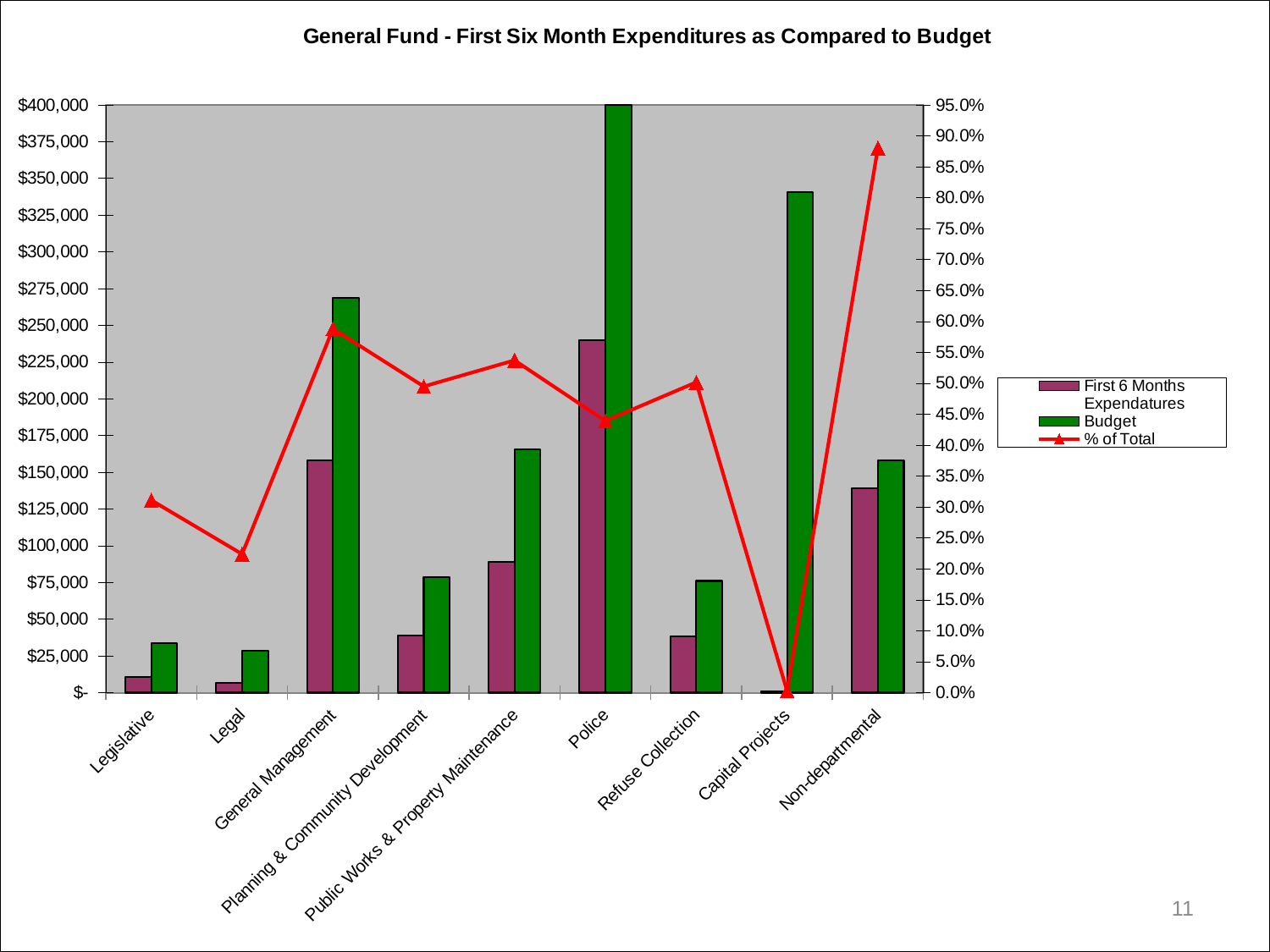

### Chart: General Fund - First Six Month Expenditures as Compared to Budget

| Category |  |  |  |
|---|---|---|---|
| Legislative | 10511.0 | 33800.0 | 0.31097633136094677 |
| Legal | 6326.0 | 28250.0 | 0.223929203539823 |
| General Management | 158045.0 | 268794.0 | 0.5879781542742769 |
| Planning & Community Development | 38912.0 | 78640.0 | 0.4948118006103764 |
| Public Works & Property Maintenance | 88946.0 | 165603.0 | 0.5371037964288087 |
| Police | 239957.0 | 546524.0 | 0.4390603157409373 |
| Refuse Collection | 38118.0 | 76000.0 | 0.5015526315789474 |
| Capital Projects | 955.0 | 340860.0 | 0.002801736783430147 |
| Non-departmental | 139087.0 | 157985.0 | 0.88038104883375 |
11